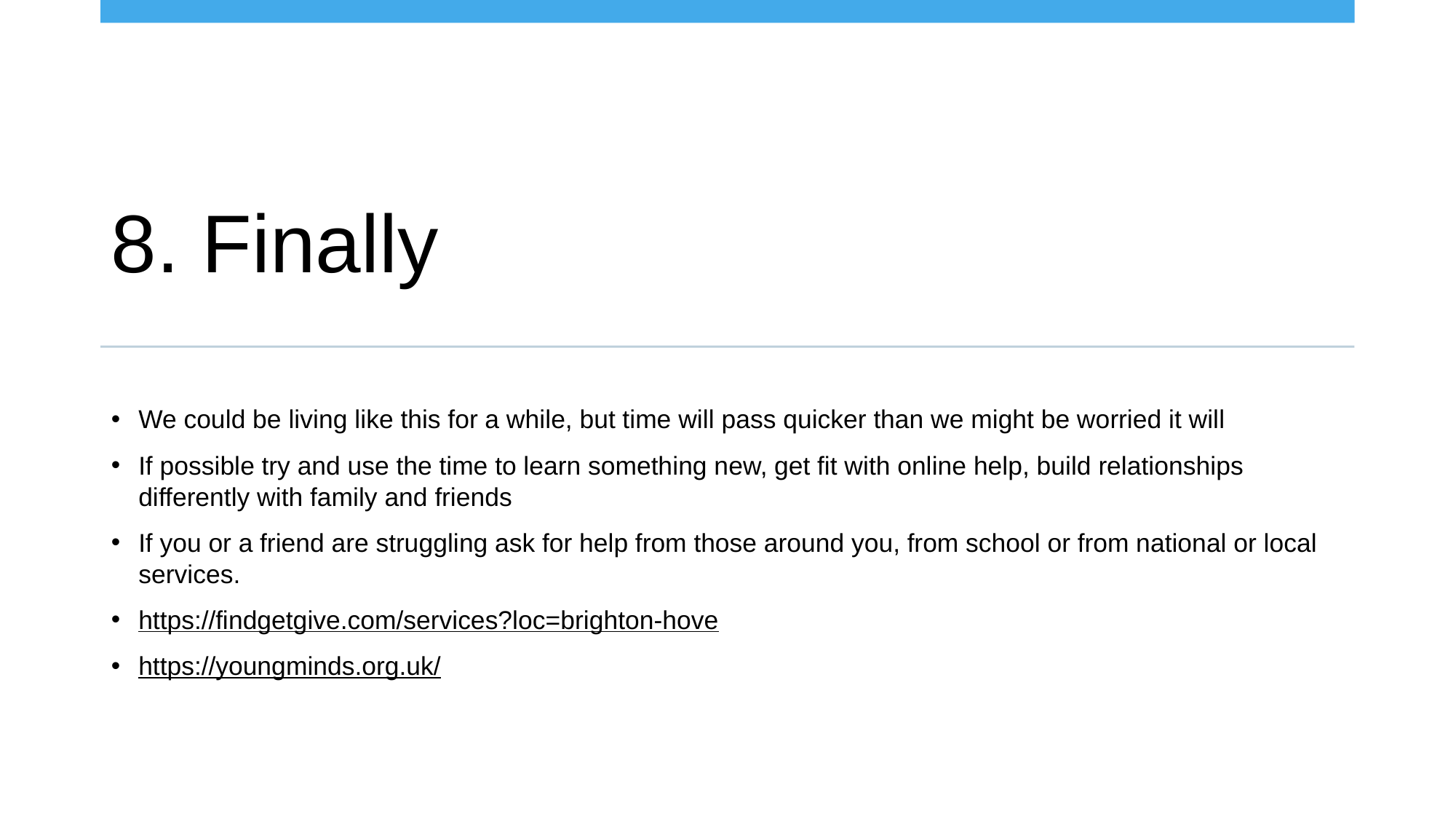

# 8. Finally

We could be living like this for a while, but time will pass quicker than we might be worried it will
If possible try and use the time to learn something new, get fit with online help, build relationships differently with family and friends
If you or a friend are struggling ask for help from those around you, from school or from national or local services.
https://findgetgive.com/services?loc=brighton-hove
https://youngminds.org.uk/